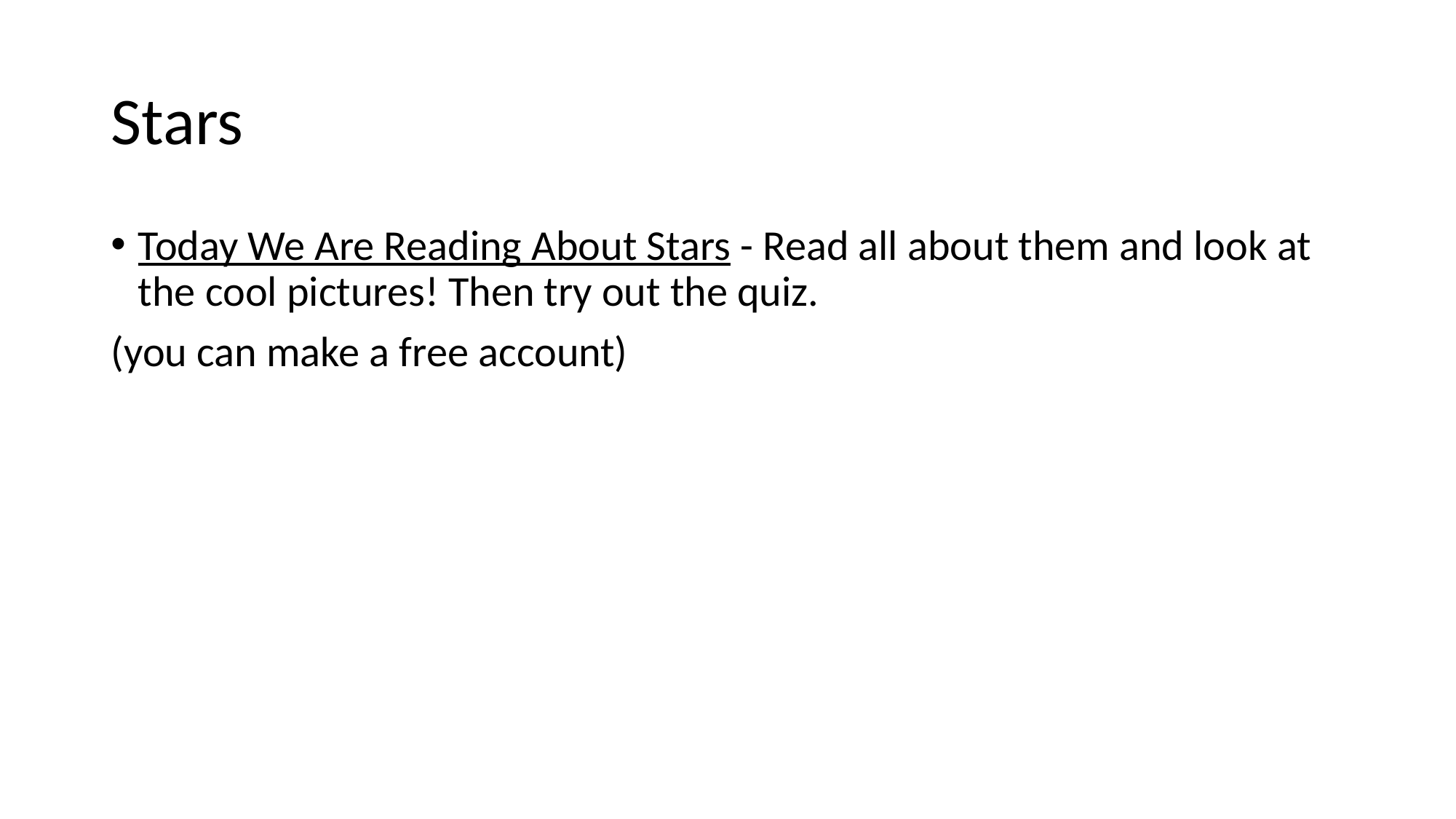

# Stars
Today We Are Reading About Stars - Read all about them and look at the cool pictures! Then try out the quiz.
(you can make a free account)